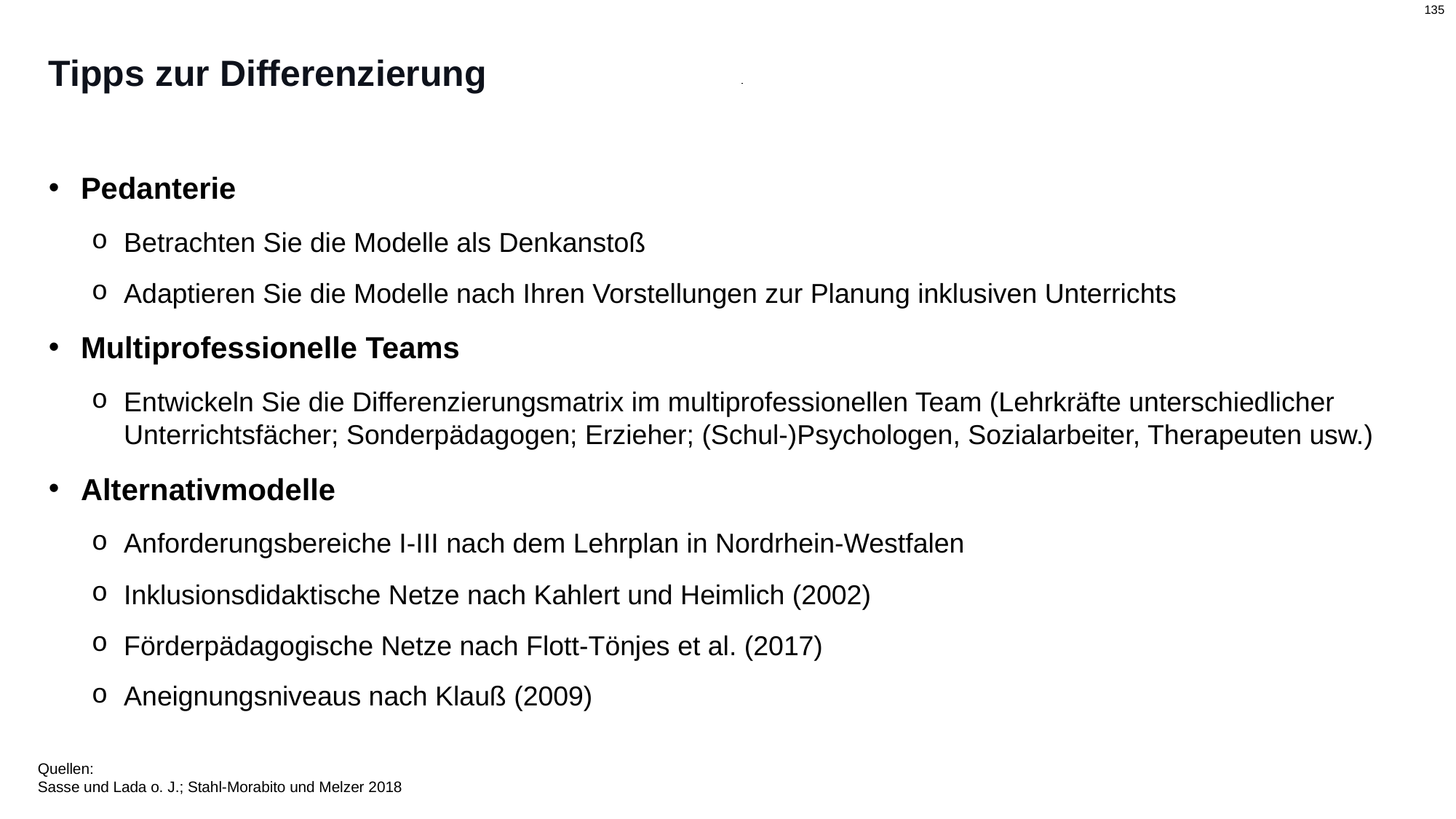

# Tipps zur Differenzierung
Pedanterie
Betrachten Sie die Modelle als Denkanstoß
Adaptieren Sie die Modelle nach Ihren Vorstellungen zur Planung inklusiven Unterrichts
Multiprofessionelle Teams
Entwickeln Sie die Differenzierungsmatrix im multiprofessionellen Team (Lehrkräfte unterschiedlicher Unterrichtsfächer; Sonderpädagogen; Erzieher; (Schul-)Psychologen, Sozialarbeiter, Therapeuten usw.)
Alternativmodelle
Anforderungsbereiche I-III nach dem Lehrplan in Nordrhein-Westfalen
Inklusionsdidaktische Netze nach Kahlert und Heimlich (2002)
Förderpädagogische Netze nach Flott-Tönjes et al. (2017)
Aneignungsniveaus nach Klauß (2009)
Quellen:
Sasse und Lada o. J.; Stahl-Morabito und Melzer 2018